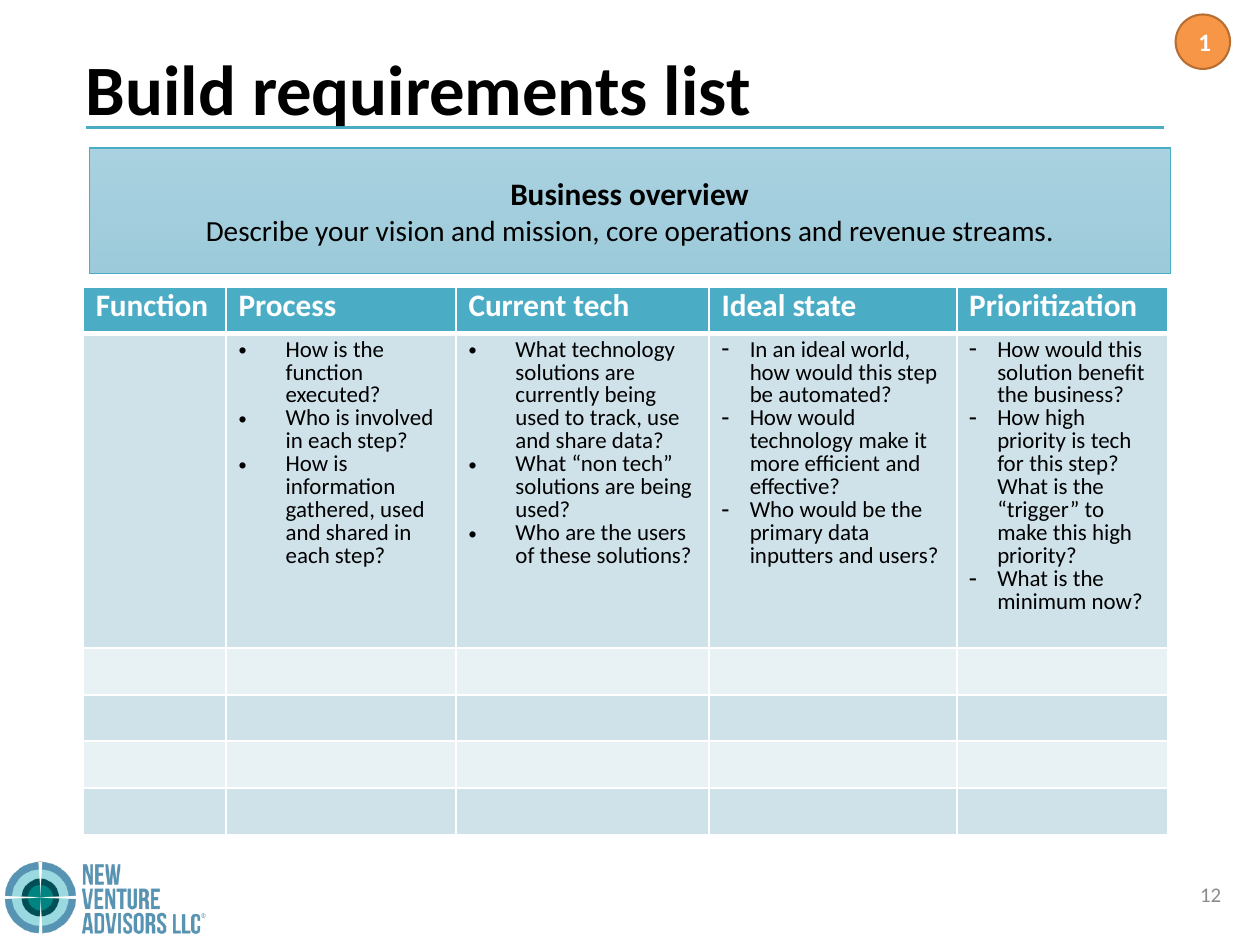

1
# Build requirements list
Business overview
Describe your vision and mission, core operations and revenue streams.
| Function | Process | Current tech | Ideal state | Prioritization |
| --- | --- | --- | --- | --- |
|  | How is the function executed? Who is involved in each step? How is information gathered, used and shared in each step? | What technology solutions are currently being used to track, use and share data? What “non tech” solutions are being used? Who are the users of these solutions? | In an ideal world, how would this step be automated? How would technology make it more efficient and effective? Who would be the primary data inputters and users? | How would this solution benefit the business? How high priority is tech for this step? What is the “trigger” to make this high priority? What is the minimum now? |
|  |  |  |  |  |
|  |  |  |  |  |
|  |  |  |  |  |
|  |  |  |  |  |
12